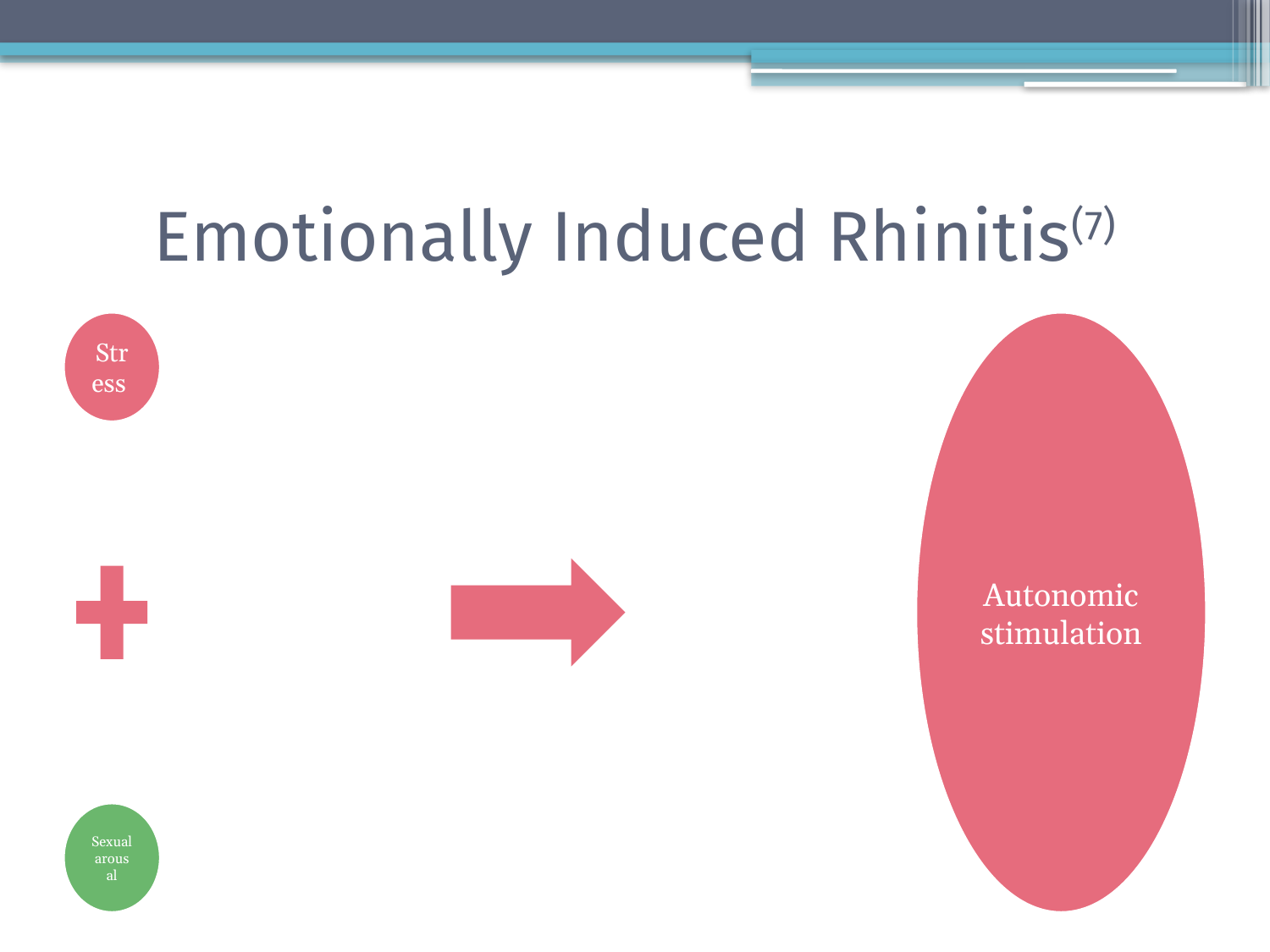

# Emotionally Induced Rhinitis(7)
Stress
Sexual arousal
Autonomic stimulation